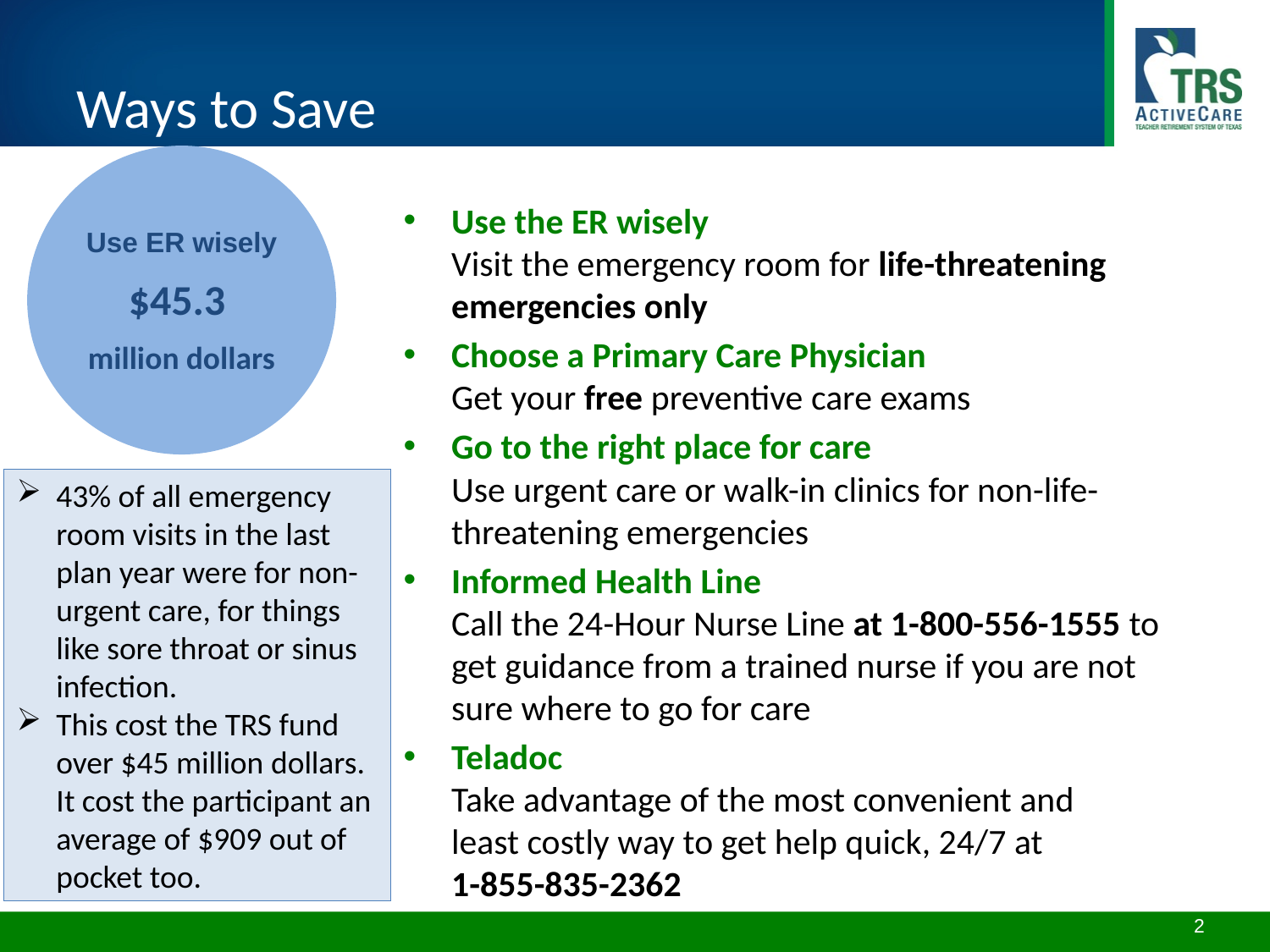

# Ways to Save
Use ER wisely
$45.3
million dollars
Use the ER wisely
Visit the emergency room for life-threatening emergencies only
Choose a Primary Care Physician
Get your free preventive care exams
Go to the right place for care
Use urgent care or walk-in clinics for non-life-threatening emergencies
Informed Health Line
Call the 24-Hour Nurse Line at 1-800-556-1555 to get guidance from a trained nurse if you are not sure where to go for care
Teladoc
Take advantage of the most convenient and
	least costly way to get help quick, 24/7 at
1-855-835-2362

43% of all emergency room visits in the last plan year were for non-urgent care, for things like sore throat or sinus infection.
This cost the TRS fund over $45 million dollars. It cost the participant an average of $909 out of pocket too.